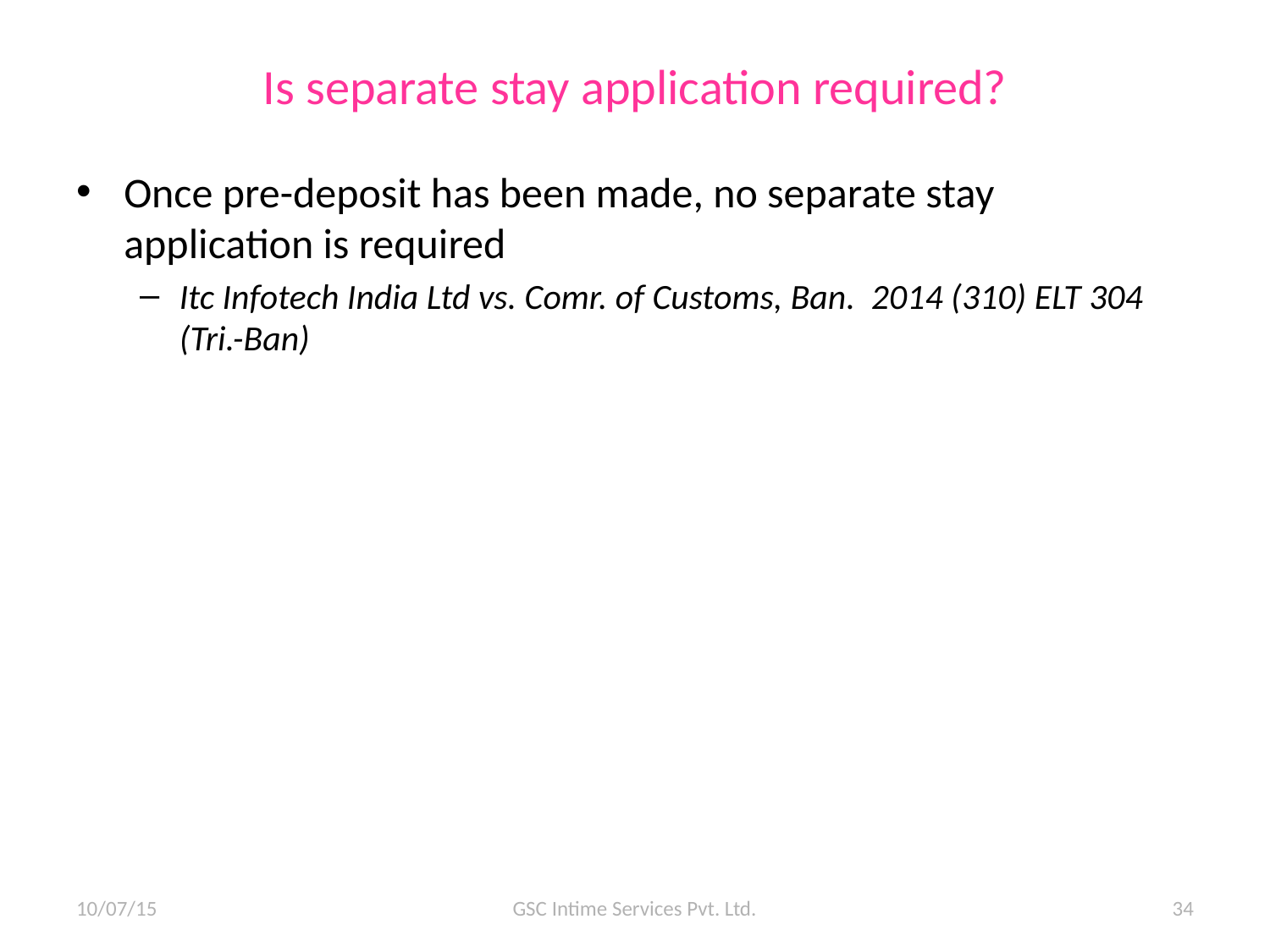

# Is separate stay application required?
Once pre-deposit has been made, no separate stay application is required
Itc Infotech India Ltd vs. Comr. of Customs, Ban.  2014 (310) ELT 304 (Tri.-Ban)
10/07/15
GSC Intime Services Pvt. Ltd.
34